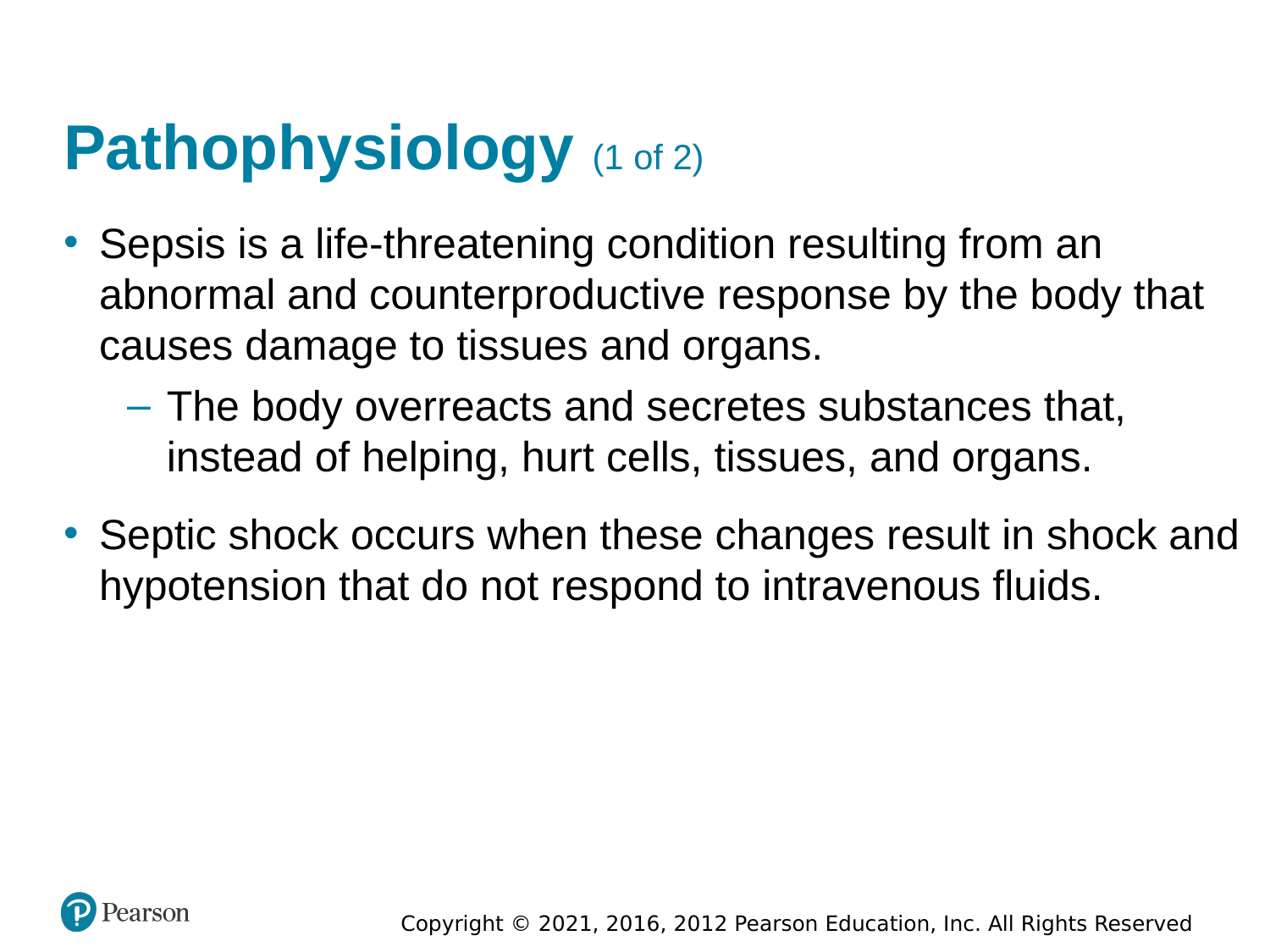

# Pathophysiology (1 of 2)
Sepsis is a life-threatening condition resulting from an abnormal and counterproductive response by the body that causes damage to tissues and organs.
The body overreacts and secretes substances that, instead of helping, hurt cells, tissues, and organs.
Septic shock occurs when these changes result in shock and hypotension that do not respond to intravenous fluids.